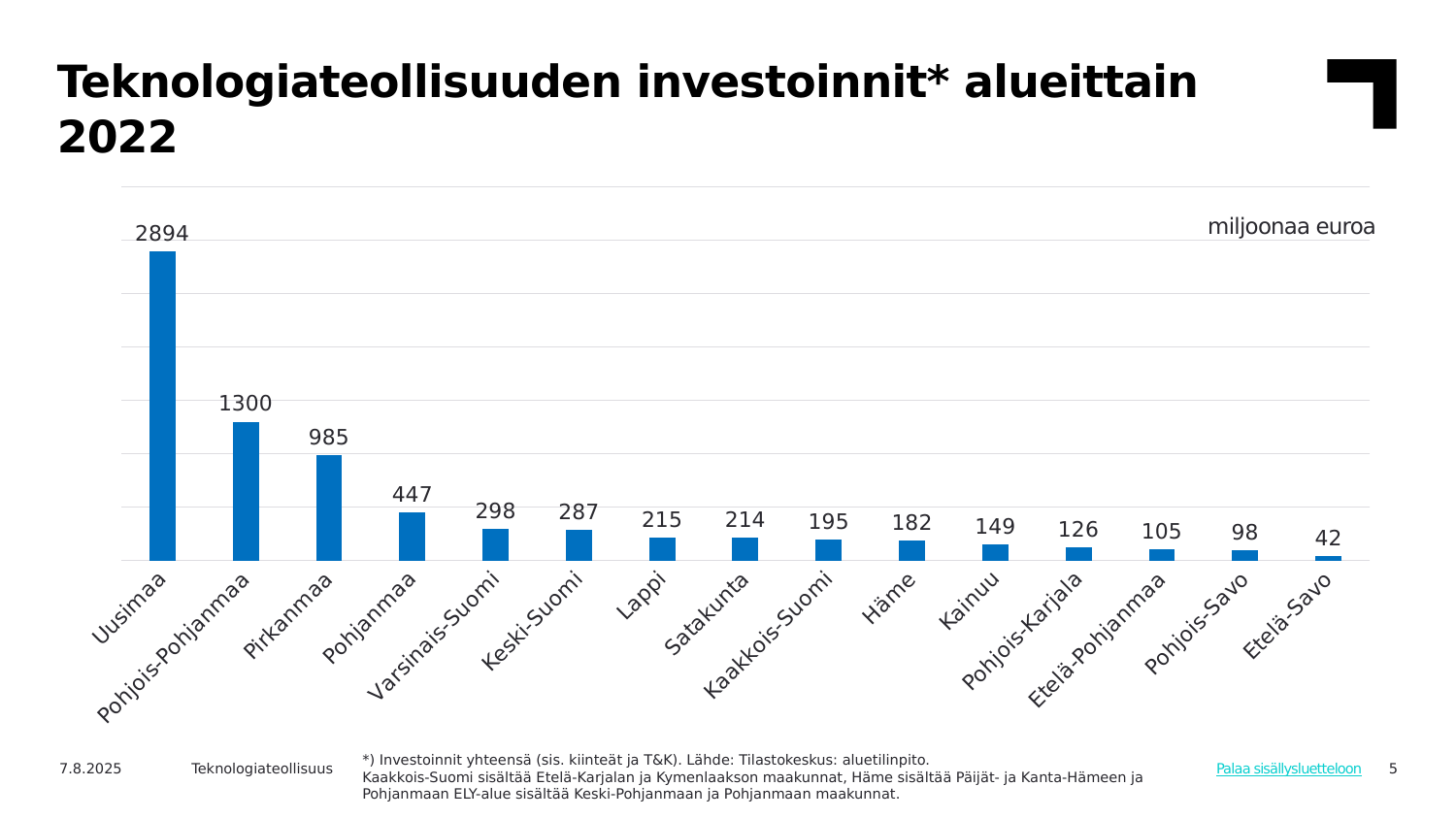

Teknologiateollisuuden investoinnit* alueittain 2022

### Chart

| Category | 2022 |
|---|---|
| Uusimaa | 2894.0 |
| Pohjois-Pohjanmaa | 1300.0 |
| Pirkanmaa | 985.0 |
| Pohjanmaa | 447.0 |
| Varsinais-Suomi | 298.0 |
| Keski-Suomi | 287.0 |
| Lappi | 215.0 |
| Satakunta | 214.0 |
| Kaakkois-Suomi | 195.0 |
| Häme | 182.0 |
| Kainuu | 149.0 |
| Pohjois-Karjala | 126.0 |
| Etelä-Pohjanmaa | 105.0 |
| Pohjois-Savo | 98.0 |
| Etelä-Savo | 42.0 |
miljoonaa euroa
*) Investoinnit yhteensä (sis. kiinteät ja T&K). Lähde: Tilastokeskus: aluetilinpito.
Kaakkois-Suomi sisältää Etelä-Karjalan ja Kymenlaakson maakunnat, Häme sisältää Päijät- ja Kanta-Hämeen ja Pohjanmaan ELY-alue sisältää Keski-Pohjanmaan ja Pohjanmaan maakunnat.

7.8.2025
Teknologiateollisuus
5
Palaa sisällysluetteloon